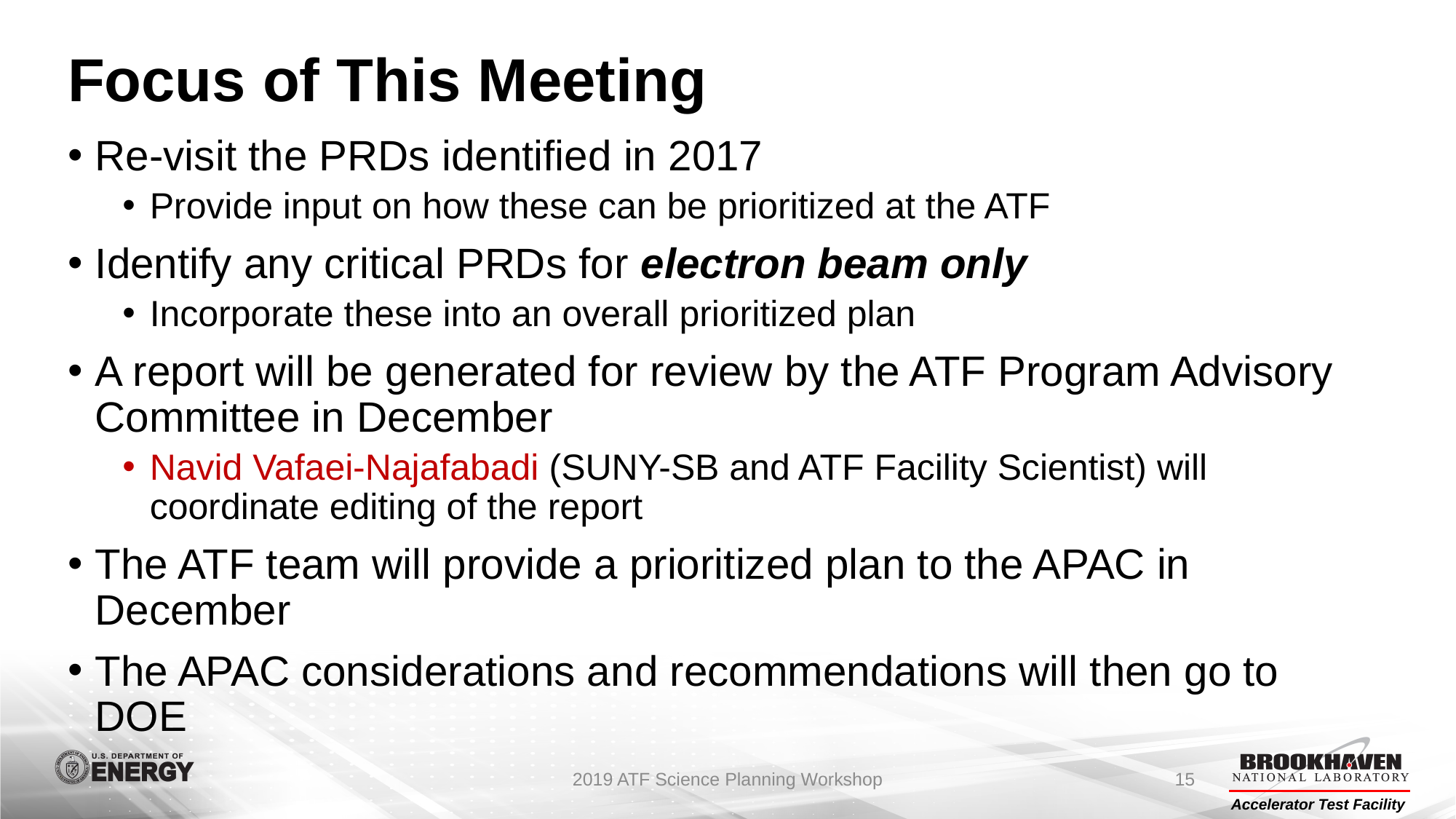

# Focus of This Meeting
Re-visit the PRDs identified in 2017
Provide input on how these can be prioritized at the ATF
Identify any critical PRDs for electron beam only
Incorporate these into an overall prioritized plan
A report will be generated for review by the ATF Program Advisory Committee in December
Navid Vafaei-Najafabadi (SUNY-SB and ATF Facility Scientist) will coordinate editing of the report
The ATF team will provide a prioritized plan to the APAC in December
The APAC considerations and recommendations will then go to DOE

2019 ATF Science Planning Workshop
15